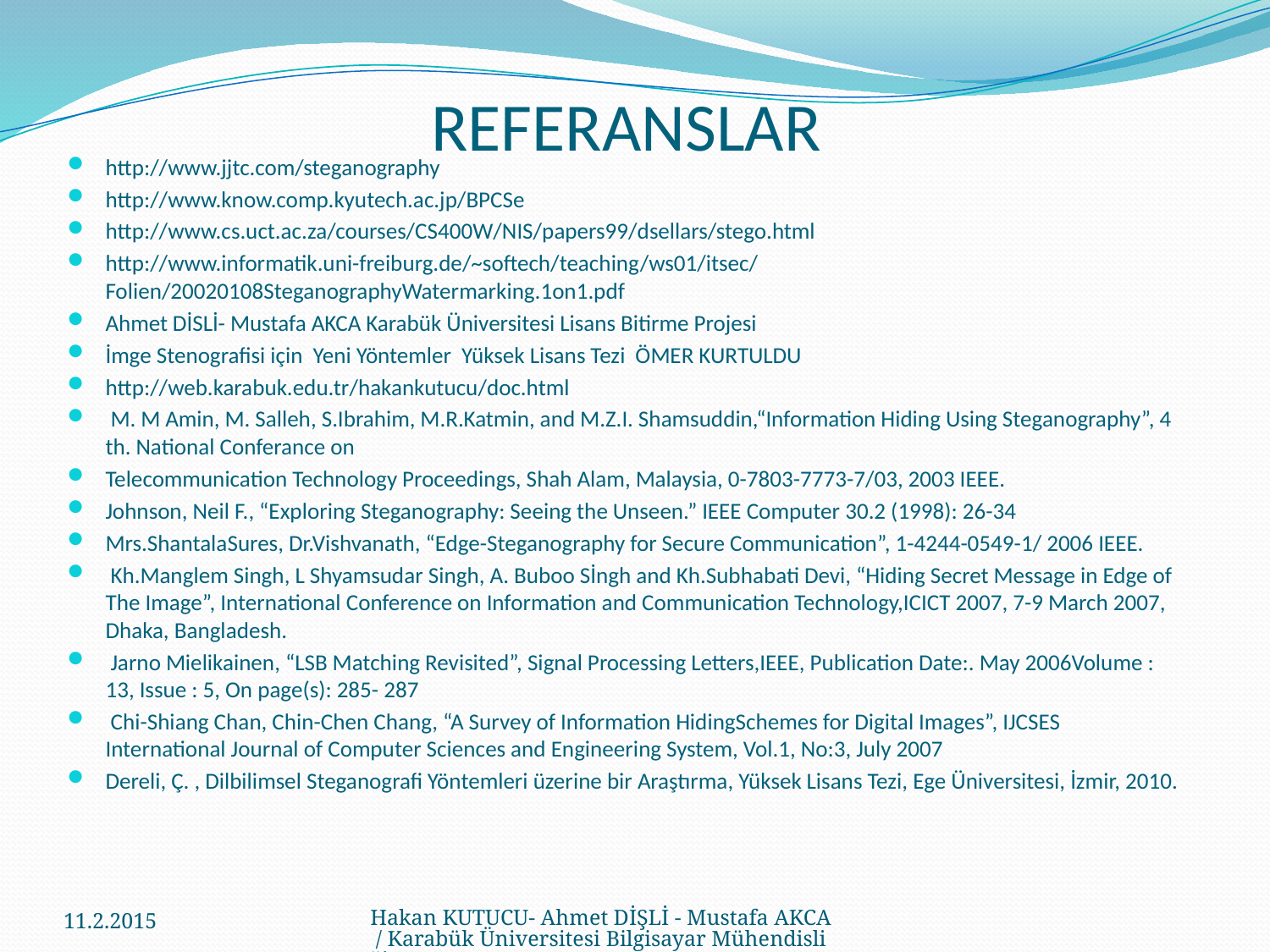

# REFERANSLAR
http://www.jjtc.com/steganography
http://www.know.comp.kyutech.ac.jp/BPCSe
http://www.cs.uct.ac.za/courses/CS400W/NIS/papers99/dsellars/stego.html
http://www.informatik.uni-freiburg.de/~softech/teaching/ws01/itsec/ Folien/20020108SteganographyWatermarking.1on1.pdf
Ahmet DİSLİ- Mustafa AKCA Karabük Üniversitesi Lisans Bitirme Projesi
İmge Stenografisi için  Yeni Yöntemler  Yüksek Lisans Tezi  ÖMER KURTULDU
http://web.karabuk.edu.tr/hakankutucu/doc.html
 M. M Amin, M. Salleh, S.Ibrahim, M.R.Katmin, and M.Z.I. Shamsuddin,“Information Hiding Using Steganography”, 4 th. National Conferance on
Telecommunication Technology Proceedings, Shah Alam, Malaysia, 0-7803-7773-7/03, 2003 IEEE.
Johnson, Neil F., “Exploring Steganography: Seeing the Unseen.” IEEE Computer 30.2 (1998): 26-34
Mrs.ShantalaSures, Dr.Vishvanath, “Edge-Steganography for Secure Communication”, 1-4244-0549-1/ 2006 IEEE.
 Kh.Manglem Singh, L Shyamsudar Singh, A. Buboo Sİngh and Kh.Subhabati Devi, “Hiding Secret Message in Edge of The Image”, International Conference on Information and Communication Technology,ICICT 2007, 7-9 March 2007, Dhaka, Bangladesh.
 Jarno Mielikainen, “LSB Matching Revisited”, Signal Processing Letters,IEEE, Publication Date:. May 2006Volume : 13, Issue : 5, On page(s): 285- 287
 Chi-Shiang Chan, Chin-Chen Chang, “A Survey of Information HidingSchemes for Digital Images”, IJCSES International Journal of Computer Sciences and Engineering System, Vol.1, No:3, July 2007
Dereli, Ç. , Dilbilimsel Steganografi Yöntemleri üzerine bir Araştırma, Yüksek Lisans Tezi, Ege Üniversitesi, İzmir, 2010.

11.2.2015
Hakan KUTUCU- Ahmet DİŞLİ - Mustafa AKCA / Karabük Üniversitesi Bilgisayar Mühendisliği 2015